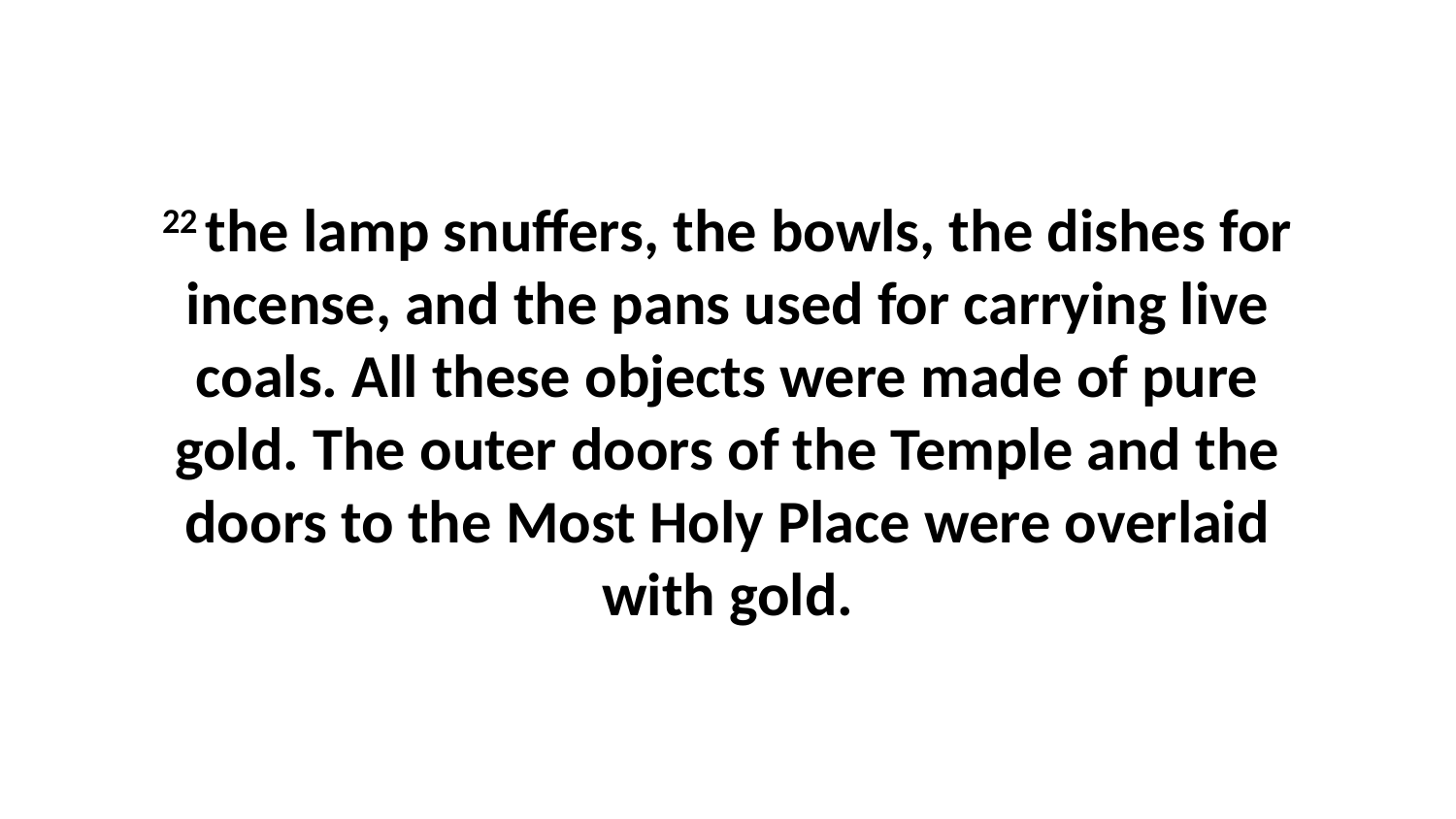

22 the lamp snuffers, the bowls, the dishes for incense, and the pans used for carrying live coals. All these objects were made of pure gold. The outer doors of the Temple and the doors to the Most Holy Place were overlaid with gold.